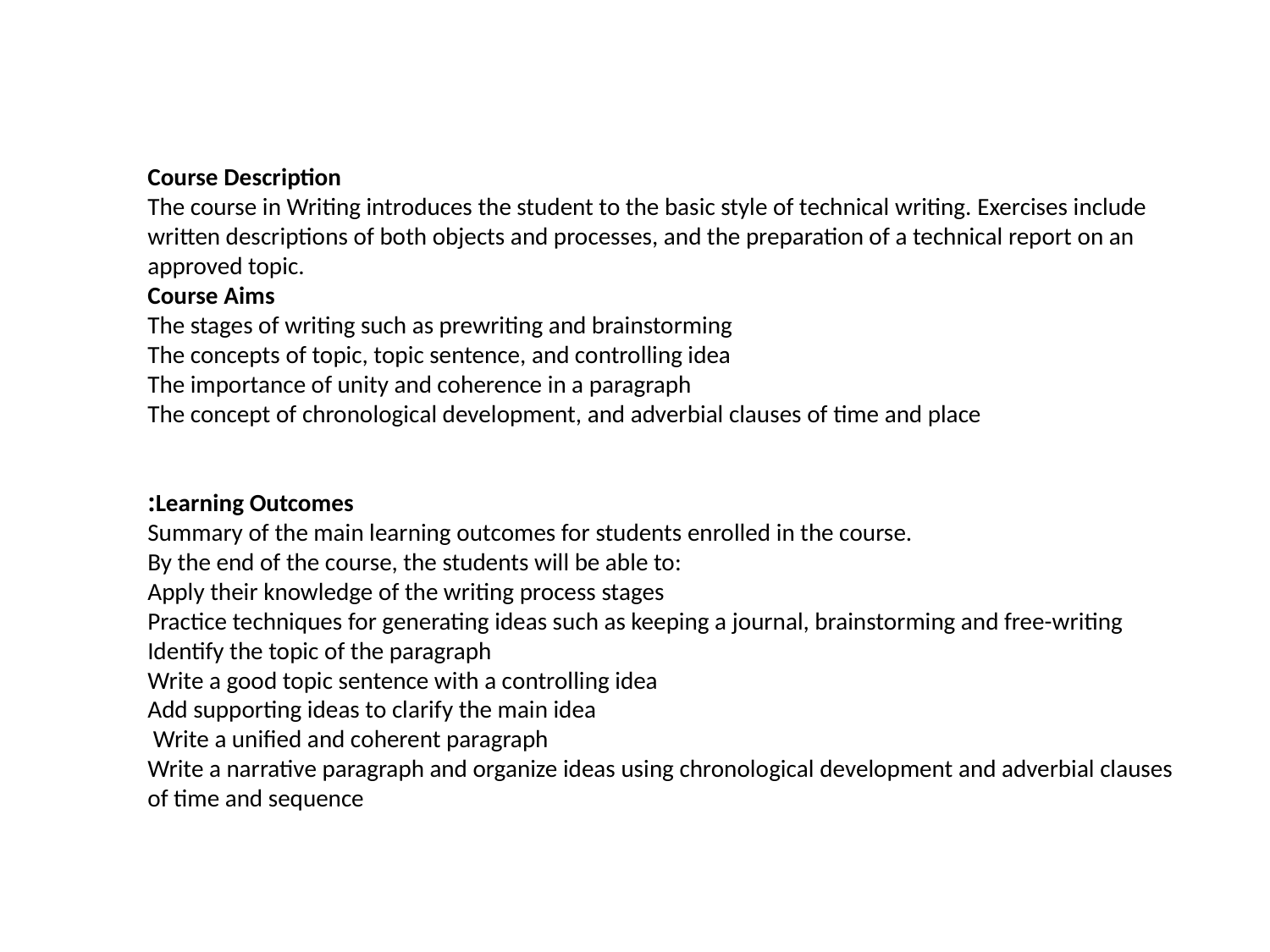

Course Description
The course in Writing introduces the student to the basic style of technical writing. Exercises include written descriptions of both objects and processes, and the preparation of a technical report on an approved topic.
Course Aims
The stages of writing such as prewriting and brainstorming
The concepts of topic, topic sentence, and controlling idea
The importance of unity and coherence in a paragraph
The concept of chronological development, and adverbial clauses of time and place

Learning Outcomes:
Summary of the main learning outcomes for students enrolled in the course.
By the end of the course, the students will be able to:
Apply their knowledge of the writing process stages
Practice techniques for generating ideas such as keeping a journal, brainstorming and free-writing
Identify the topic of the paragraph
Write a good topic sentence with a controlling idea
Add supporting ideas to clarify the main idea
 Write a unified and coherent paragraph
Write a narrative paragraph and organize ideas using chronological development and adverbial clauses of time and sequence